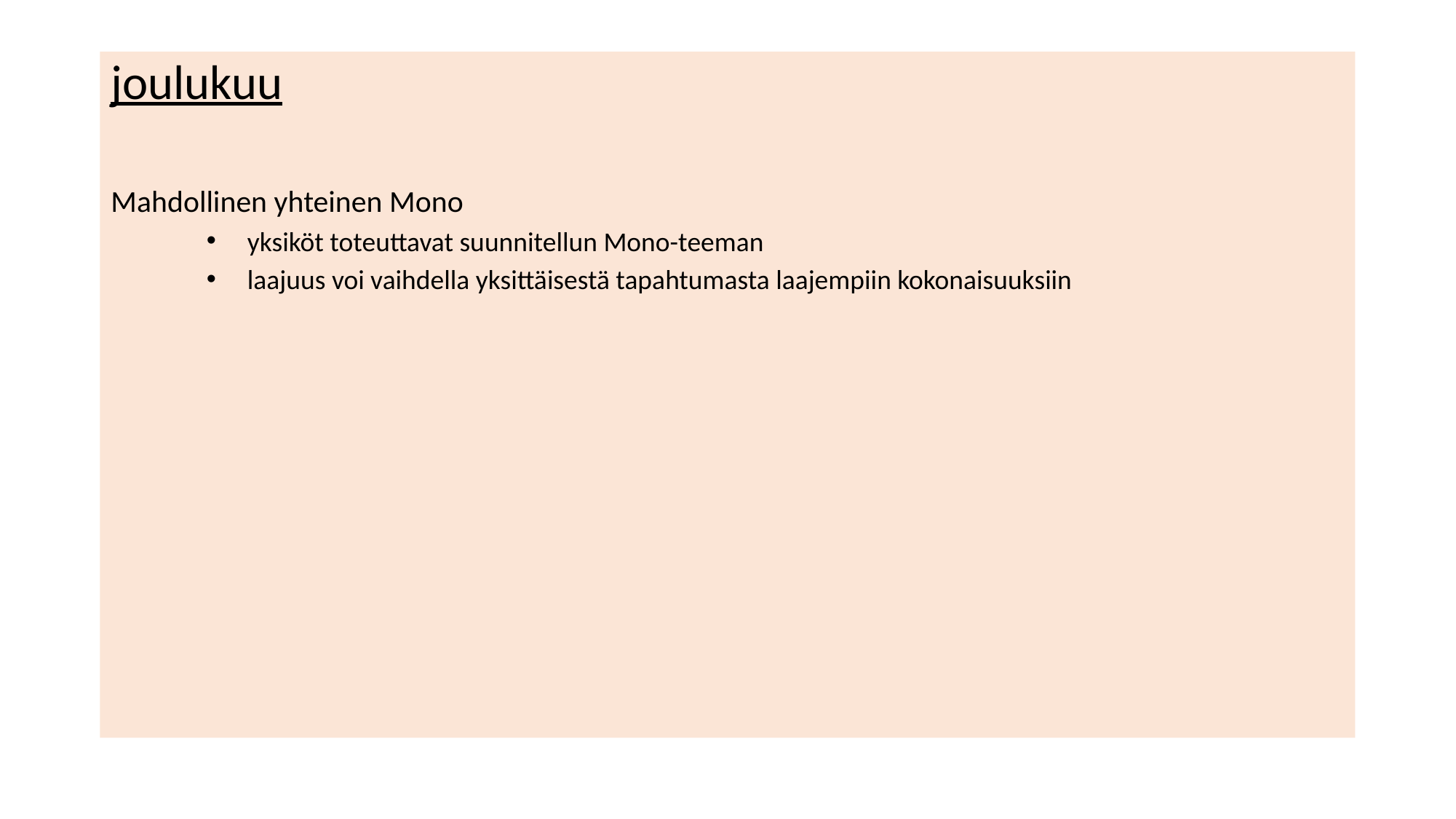

joulukuu

Mahdollinen yhteinen Mono
yksiköt toteuttavat suunnitellun Mono-teeman
laajuus voi vaihdella yksittäisestä tapahtumasta laajempiin kokonaisuuksiin